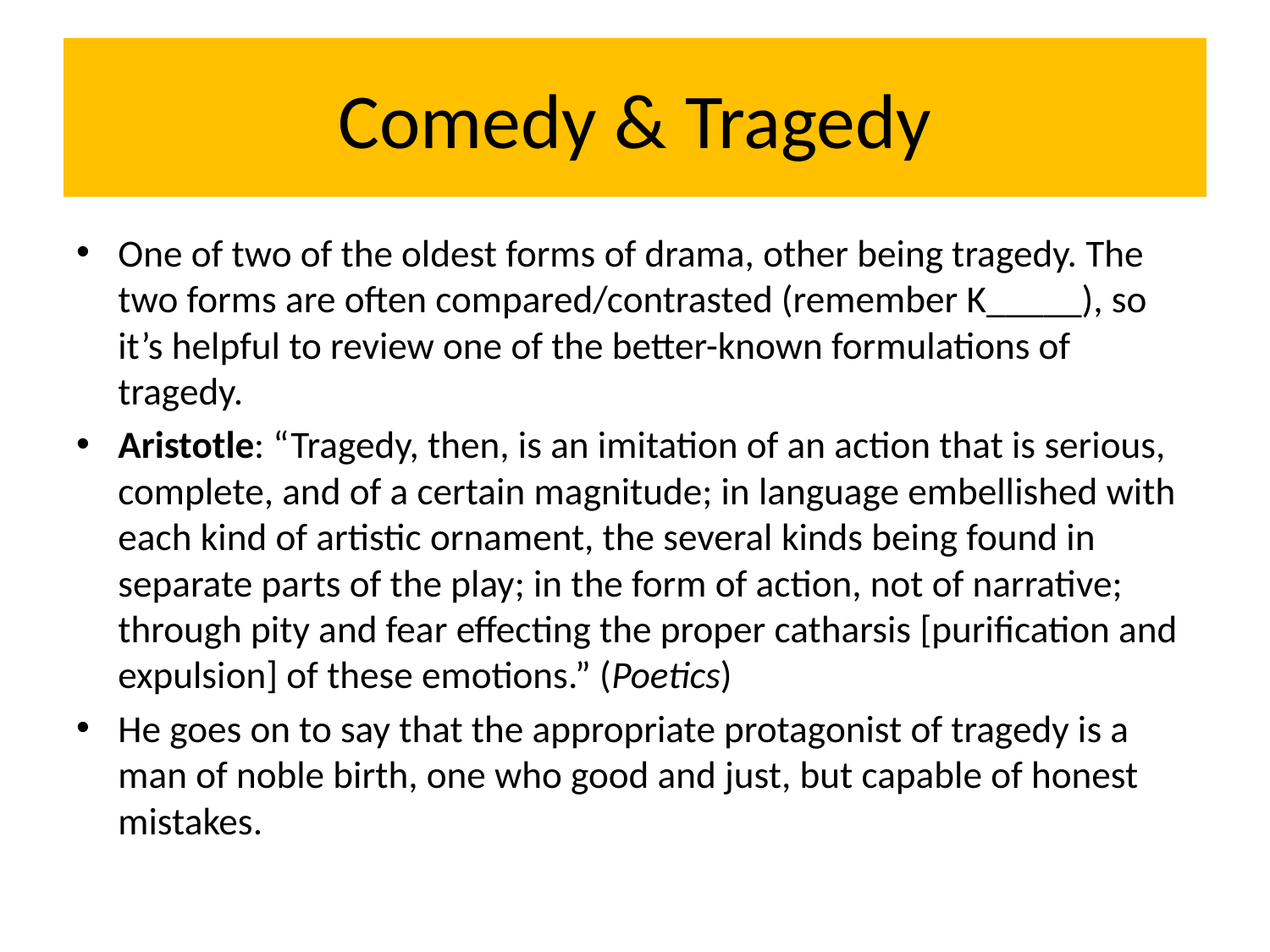

# Comedy & Tragedy
One of two of the oldest forms of drama, other being tragedy. The two forms are often compared/contrasted (remember K_____), so it’s helpful to review one of the better-known formulations of tragedy.
Aristotle: “Tragedy, then, is an imitation of an action that is serious, complete, and of a certain magnitude; in language embellished with each kind of artistic ornament, the several kinds being found in separate parts of the play; in the form of action, not of narrative; through pity and fear effecting the proper catharsis [purification and expulsion] of these emotions.” (Poetics)
He goes on to say that the appropriate protagonist of tragedy is a man of noble birth, one who good and just, but capable of honest mistakes.